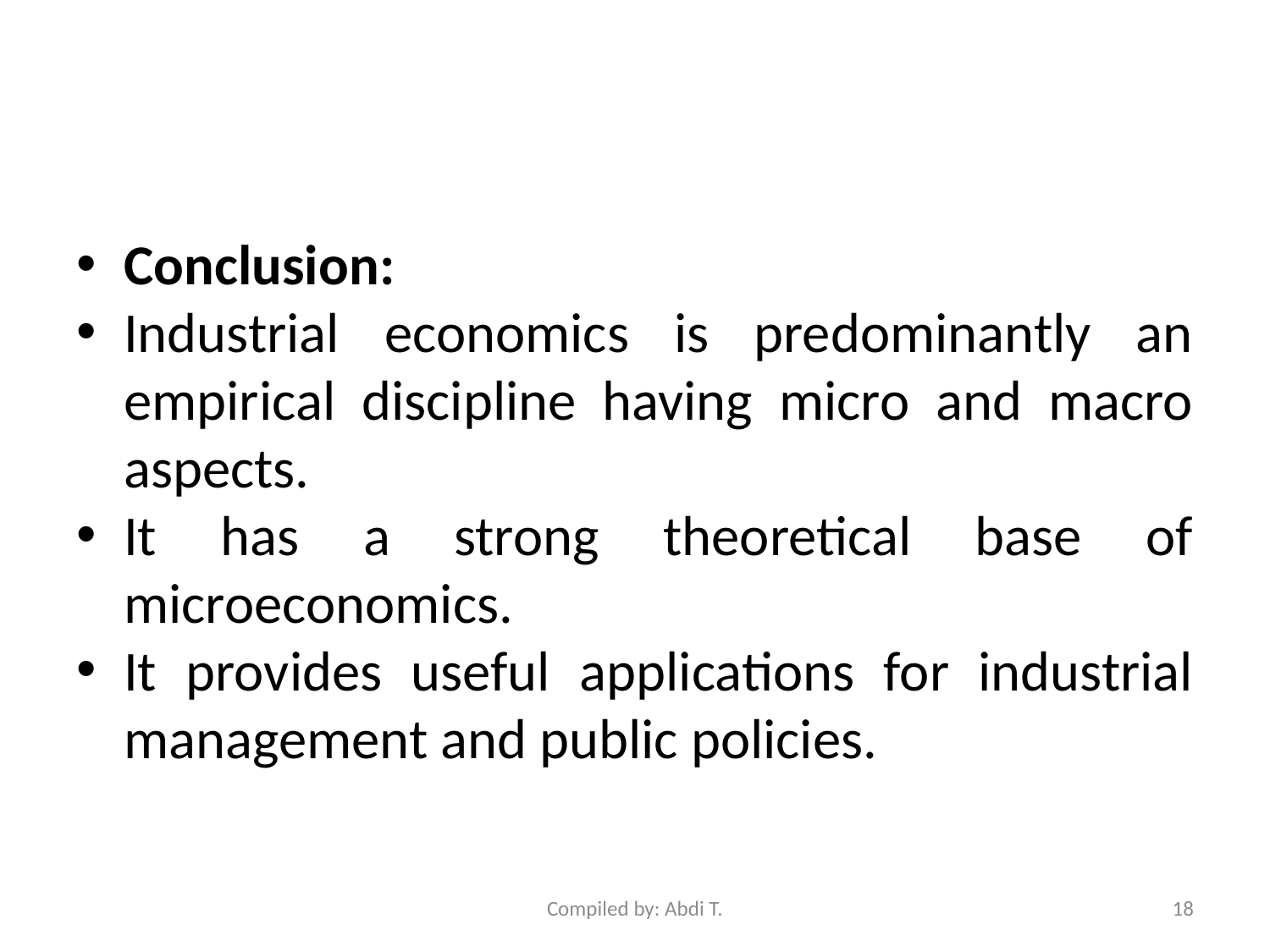

#
Conclusion:
Industrial economics is predominantly an empirical discipline having micro and macro aspects.
It has a strong theoretical base of microeconomics.
It provides useful applications for industrial management and public policies.

Compiled by: Abdi T.
18